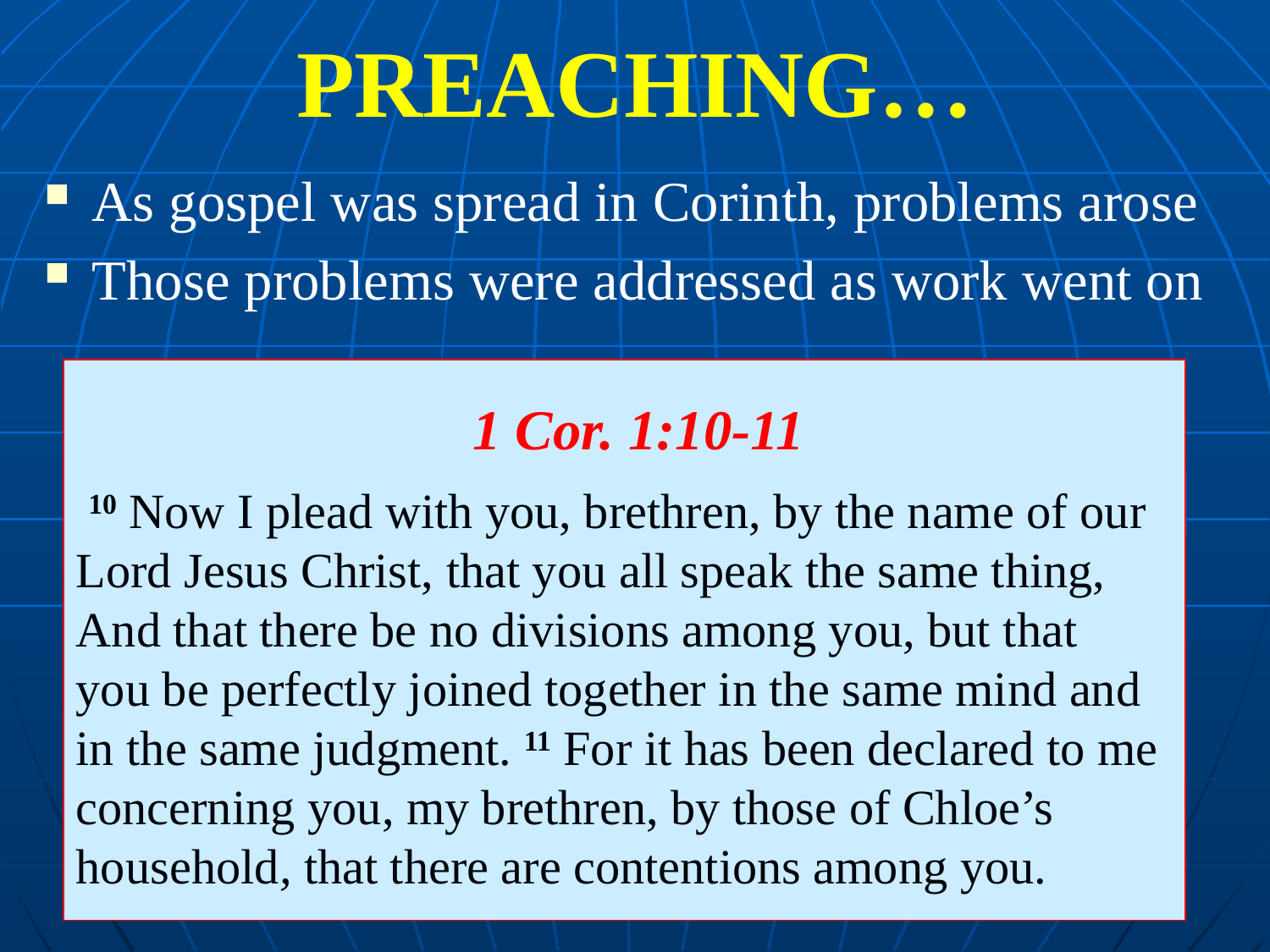

# Preaching…
As gospel was spread in Corinth, problems arose
Those problems were addressed as work went on
			 1 Cor. 1:10-11

 10 Now I plead with you, brethren, by the name of our
Lord Jesus Christ, that you all speak the same thing,
And that there be no divisions among you, but that
you be perfectly joined together in the same mind and
in the same judgment. 11 For it has been declared to me
concerning you, my brethren, by those of Chloe’s
household, that there are contentions among you.